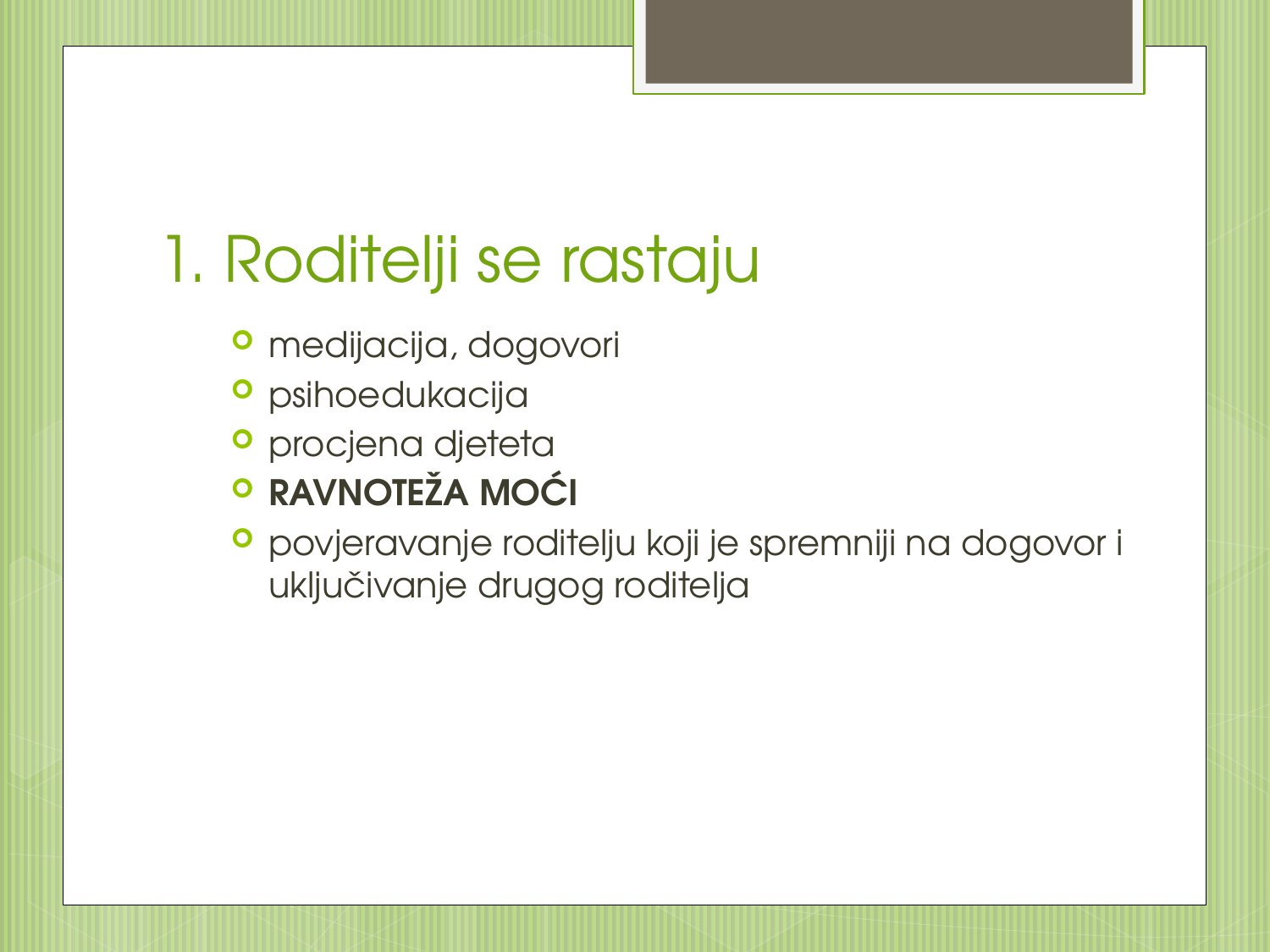

# 1. Roditelji se rastaju
medijacija, dogovori
psihoedukacija
procjena djeteta
RAVNOTEŽA MOĆI
povjeravanje roditelju koji je spremniji na dogovor i uključivanje drugog roditelja